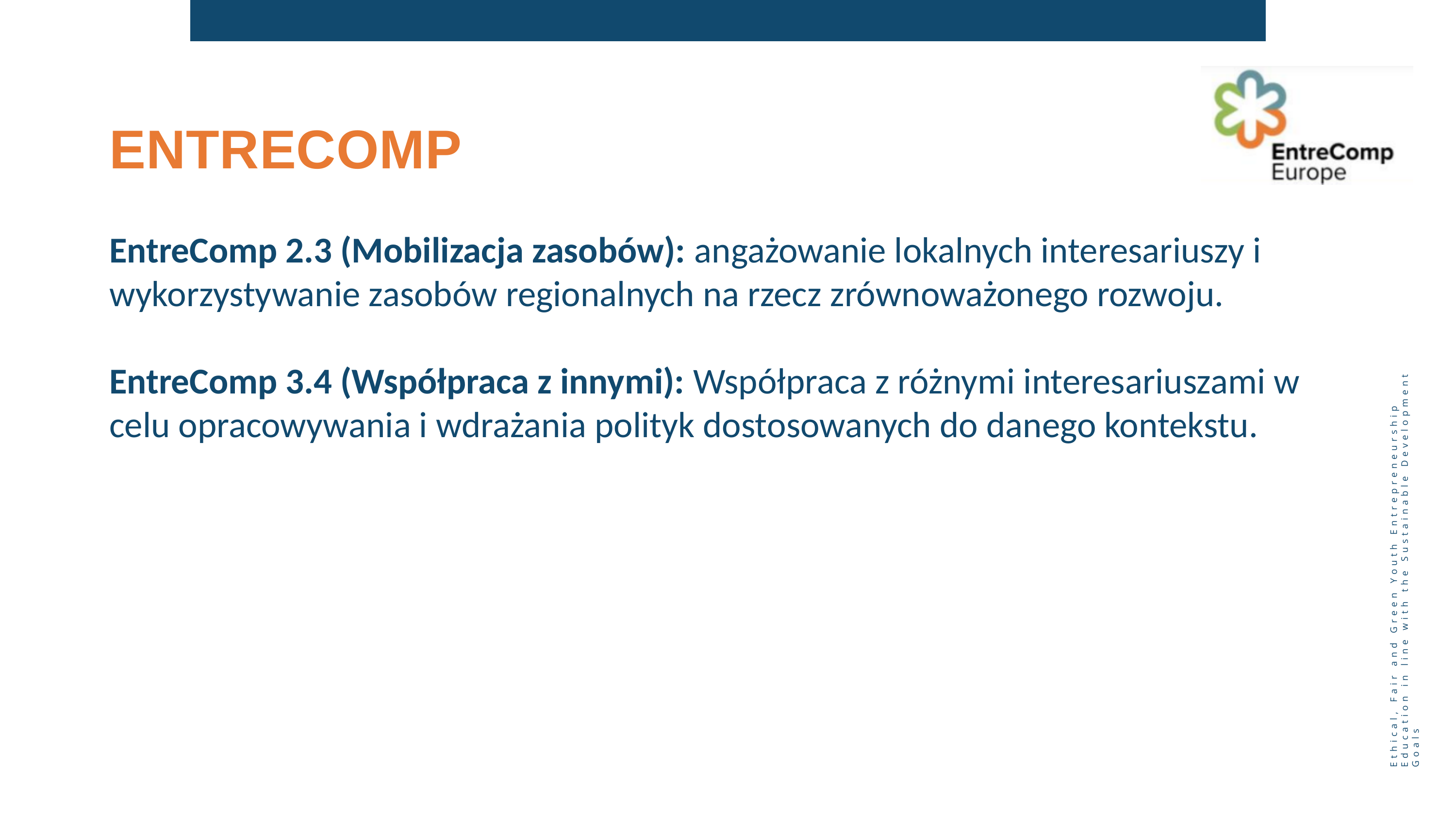

ENTRECOMP
EntreComp 2.3 (Mobilizacja zasobów): angażowanie lokalnych interesariuszy i wykorzystywanie zasobów regionalnych na rzecz zrównoważonego rozwoju.

EntreComp 3.4 (Współpraca z innymi): Współpraca z różnymi interesariuszami w celu opracowywania i wdrażania polityk dostosowanych do danego kontekstu.
Ethical, Fair and Green Youth Entrepreneurship Education in line with the Sustainable Development Goals